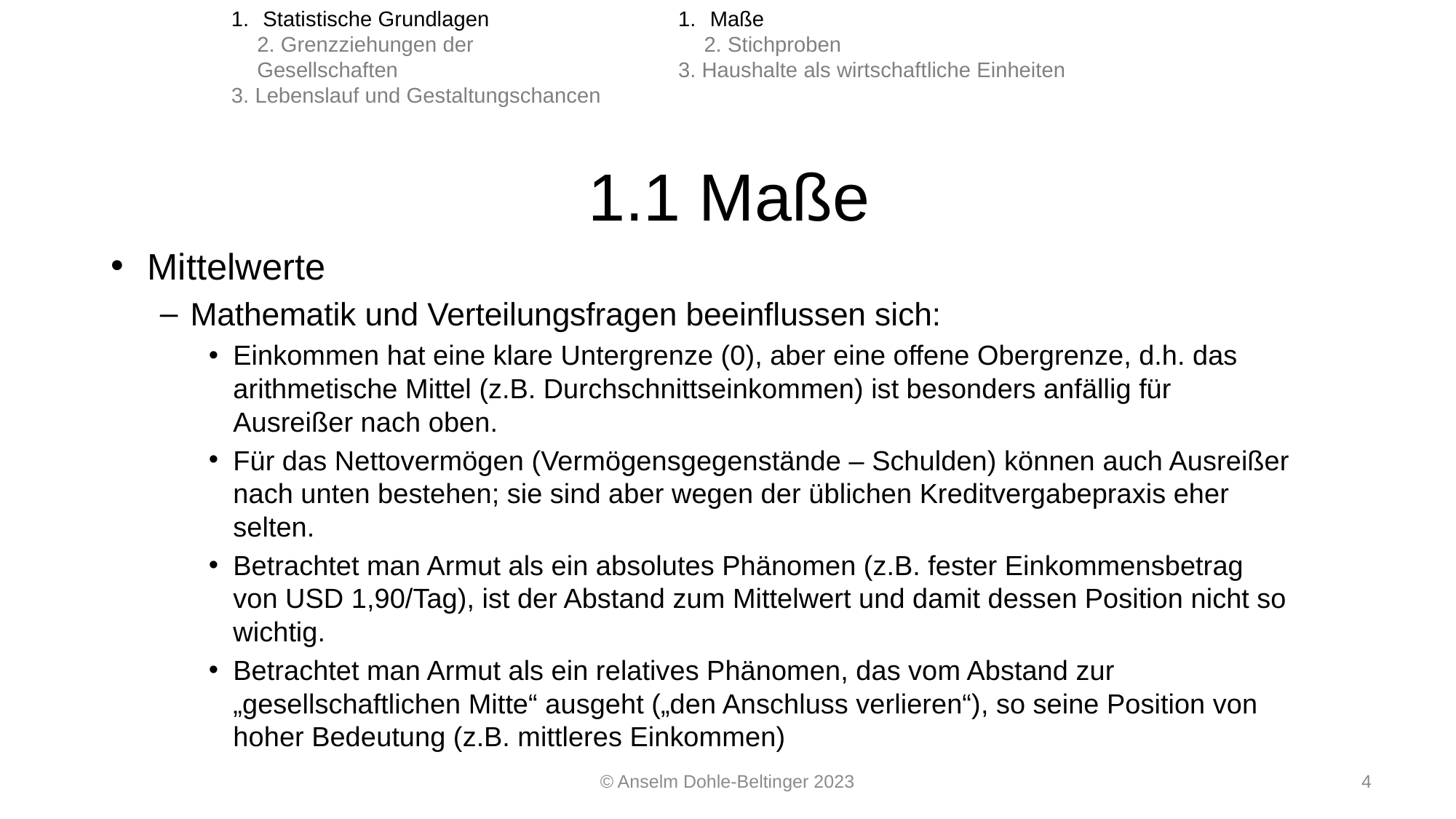

Statistische Grundlagen
2. Grenzziehungen der Gesellschaften
3. Lebenslauf und Gestaltungschancen
 Maße
2. Stichproben
3. Haushalte als wirtschaftliche Einheiten
# 1.1 Maße
Mittelwerte
Mathematik und Verteilungsfragen beeinflussen sich:
Einkommen hat eine klare Untergrenze (0), aber eine offene Obergrenze, d.h. das arithmetische Mittel (z.B. Durchschnittseinkommen) ist besonders anfällig für Ausreißer nach oben.
Für das Nettovermögen (Vermögensgegenstände – Schulden) können auch Ausreißer nach unten bestehen; sie sind aber wegen der üblichen Kreditvergabepraxis eher selten.
Betrachtet man Armut als ein absolutes Phänomen (z.B. fester Einkommensbetrag von USD 1,90/Tag), ist der Abstand zum Mittelwert und damit dessen Position nicht so wichtig.
Betrachtet man Armut als ein relatives Phänomen, das vom Abstand zur „gesellschaftlichen Mitte“ ausgeht („den Anschluss verlieren“), so seine Position von hoher Bedeutung (z.B. mittleres Einkommen)
© Anselm Dohle-Beltinger 2023
4